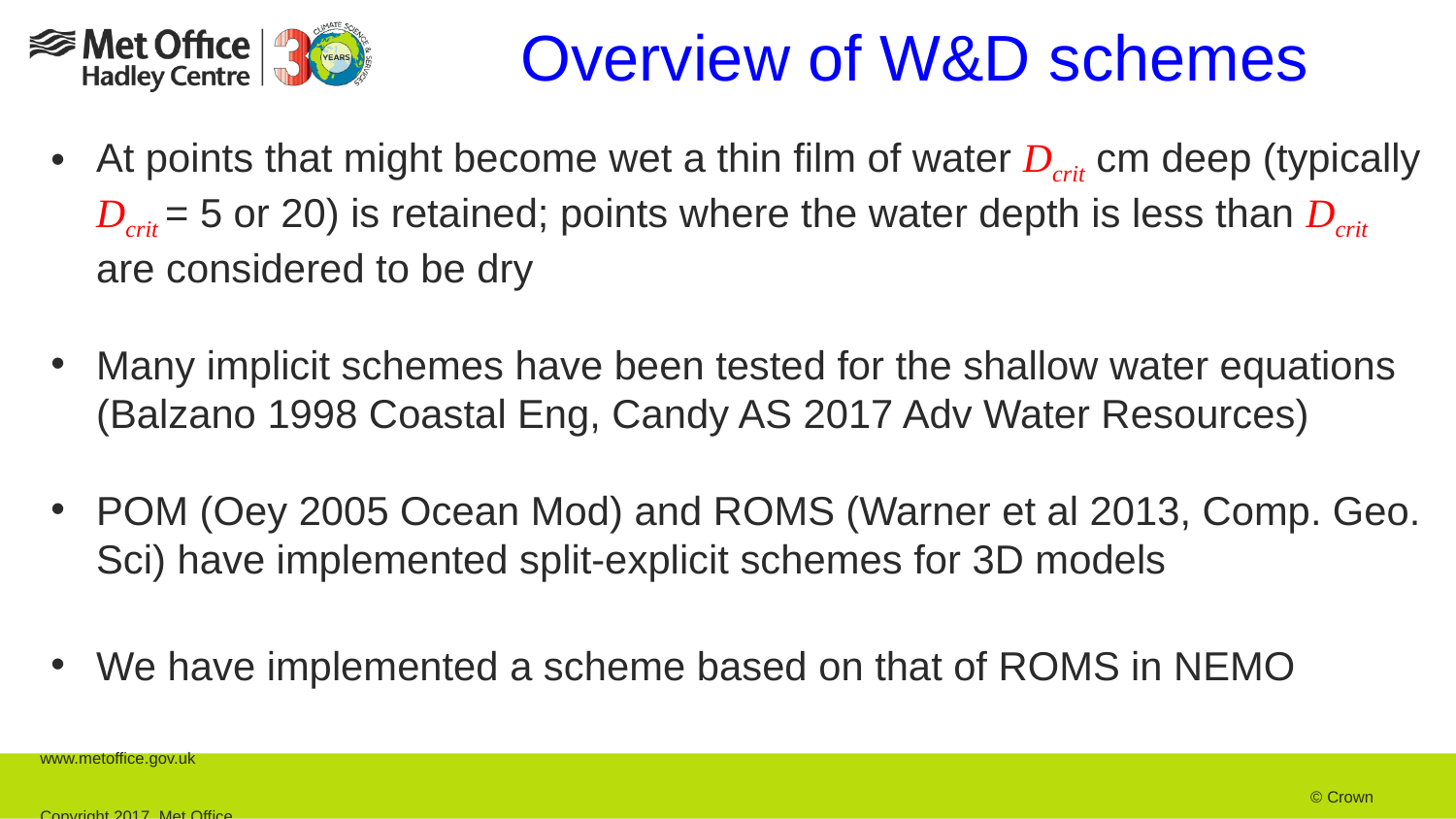

Overview of W&D schemes
At points that might become wet a thin film of water Dcrit cm deep (typically Dcrit = 5 or 20) is retained; points where the water depth is less than Dcrit are considered to be dry

Many implicit schemes have been tested for the shallow water equations (Balzano 1998 Coastal Eng, Candy AS 2017 Adv Water Resources)

POM (Oey 2005 Ocean Mod) and ROMS (Warner et al 2013, Comp. Geo. Sci) have implemented split-explicit schemes for 3D models

We have implemented a scheme based on that of ROMS in NEMO
www.metoffice.gov.uk																									                       © Crown Copyright 2017, Met Office